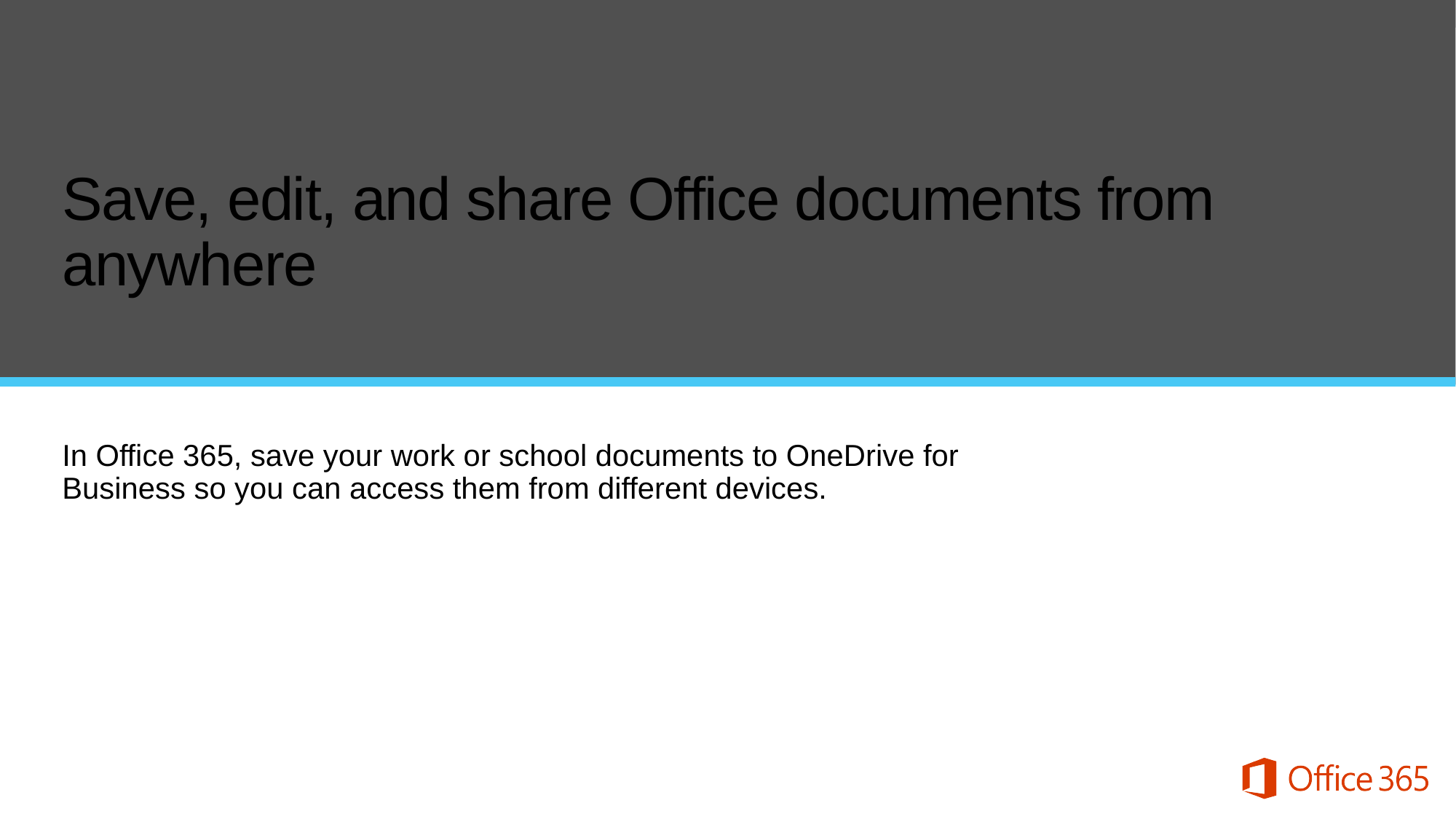

Save, edit, and share Office documents from anywhere
In Office 365, save your work or school documents to OneDrive for Business so you can access them from different devices.